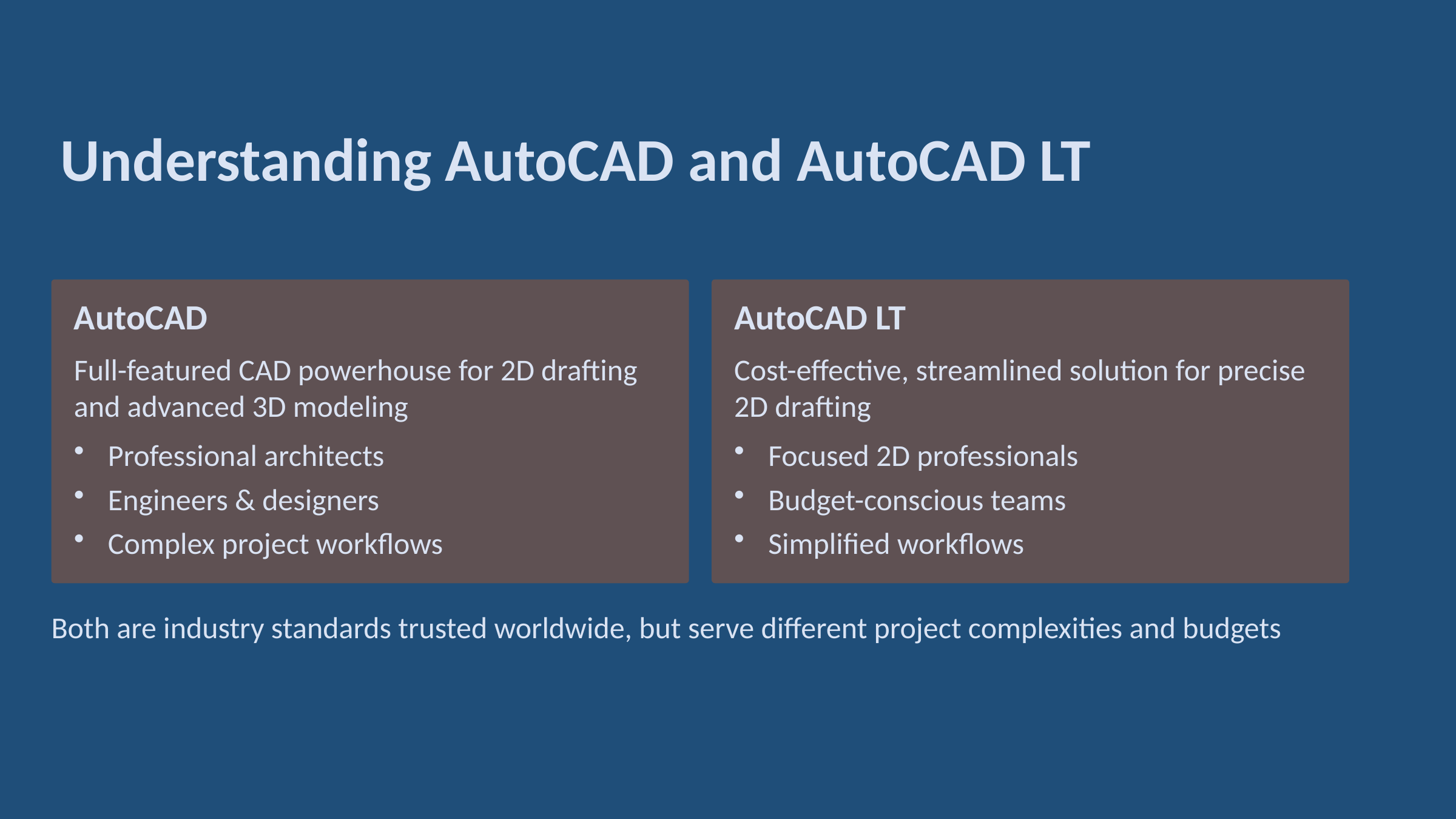

Understanding AutoCAD and AutoCAD LT

AutoCAD
AutoCAD LT
Full-featured CAD powerhouse for 2D drafting and advanced 3D modeling
Cost-effective, streamlined solution for precise 2D drafting
Professional architects
Focused 2D professionals
Engineers & designers
Budget-conscious teams
Complex project workflows
Simplified workflows
Both are industry standards trusted worldwide, but serve different project complexities and budgets